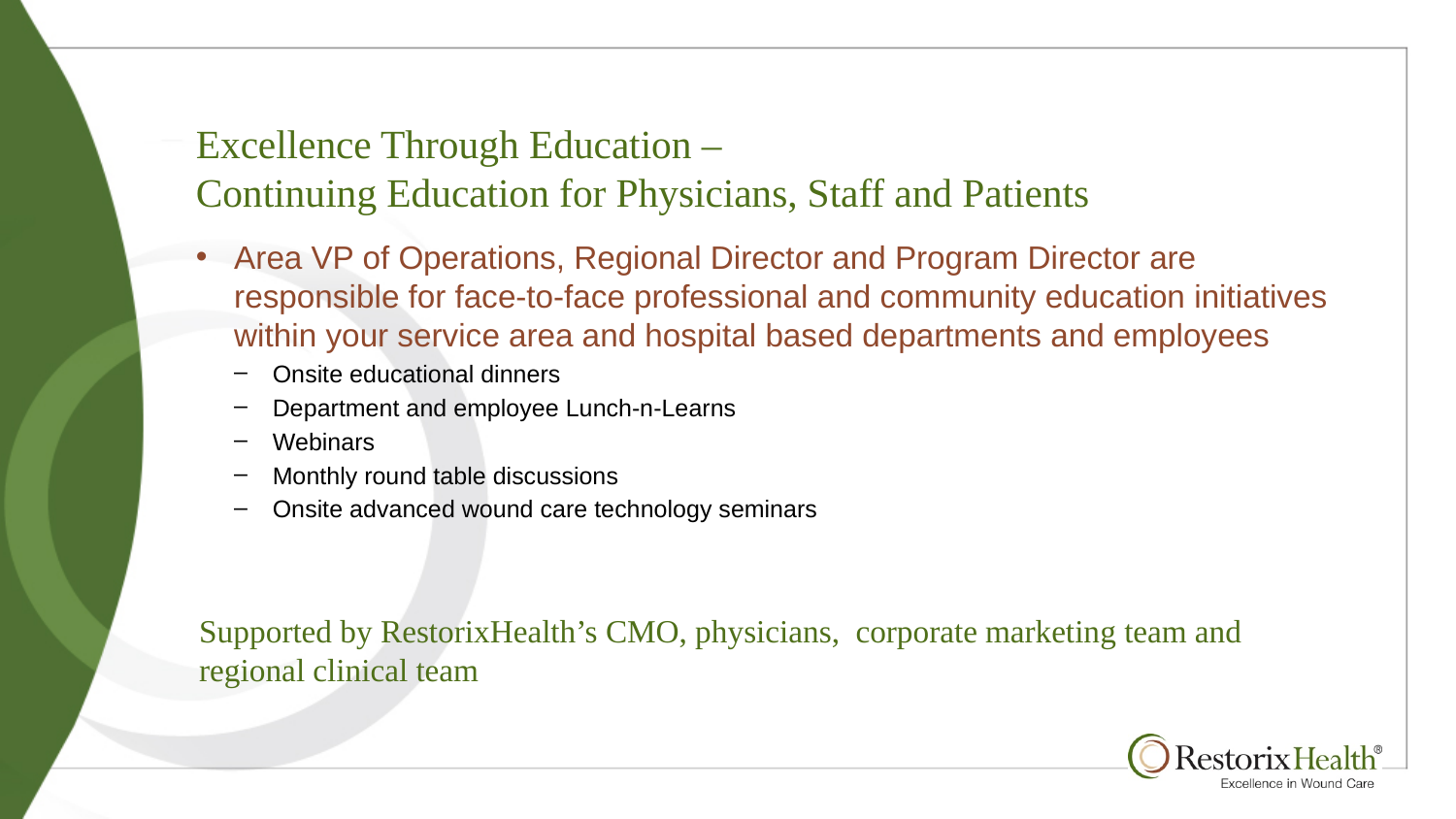

# Excellence Through Education – Continuing Education for Physicians, Staff and Patients
Area VP of Operations, Regional Director and Program Director are responsible for face-to-face professional and community education initiatives within your service area and hospital based departments and employees
Onsite educational dinners
Department and employee Lunch-n-Learns
Webinars
Monthly round table discussions
Onsite advanced wound care technology seminars
Supported by RestorixHealth’s CMO, physicians,  corporate marketing team and regional clinical team